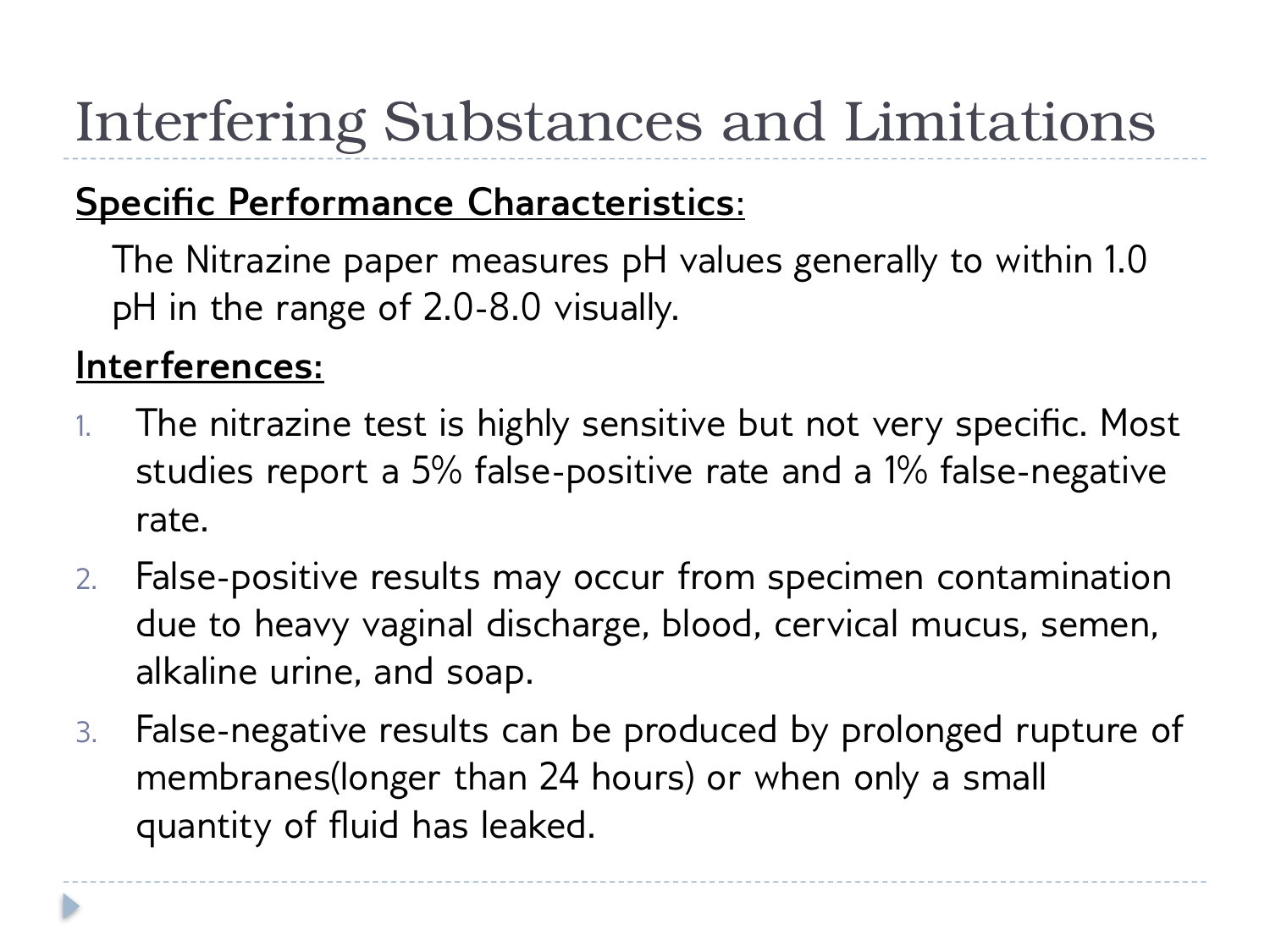

# Interfering Substances and Limitations
Specific Performance Characteristics:
	The Nitrazine paper measures pH values generally to within 1.0 pH in the range of 2.0-8.0 visually.
Interferences:
The nitrazine test is highly sensitive but not very specific. Most studies report a 5% false-positive rate and a 1% false-negative rate.
False-positive results may occur from specimen contamination due to heavy vaginal discharge, blood, cervical mucus, semen, alkaline urine, and soap.
False-negative results can be produced by prolonged rupture of membranes(longer than 24 hours) or when only a small quantity of fluid has leaked.